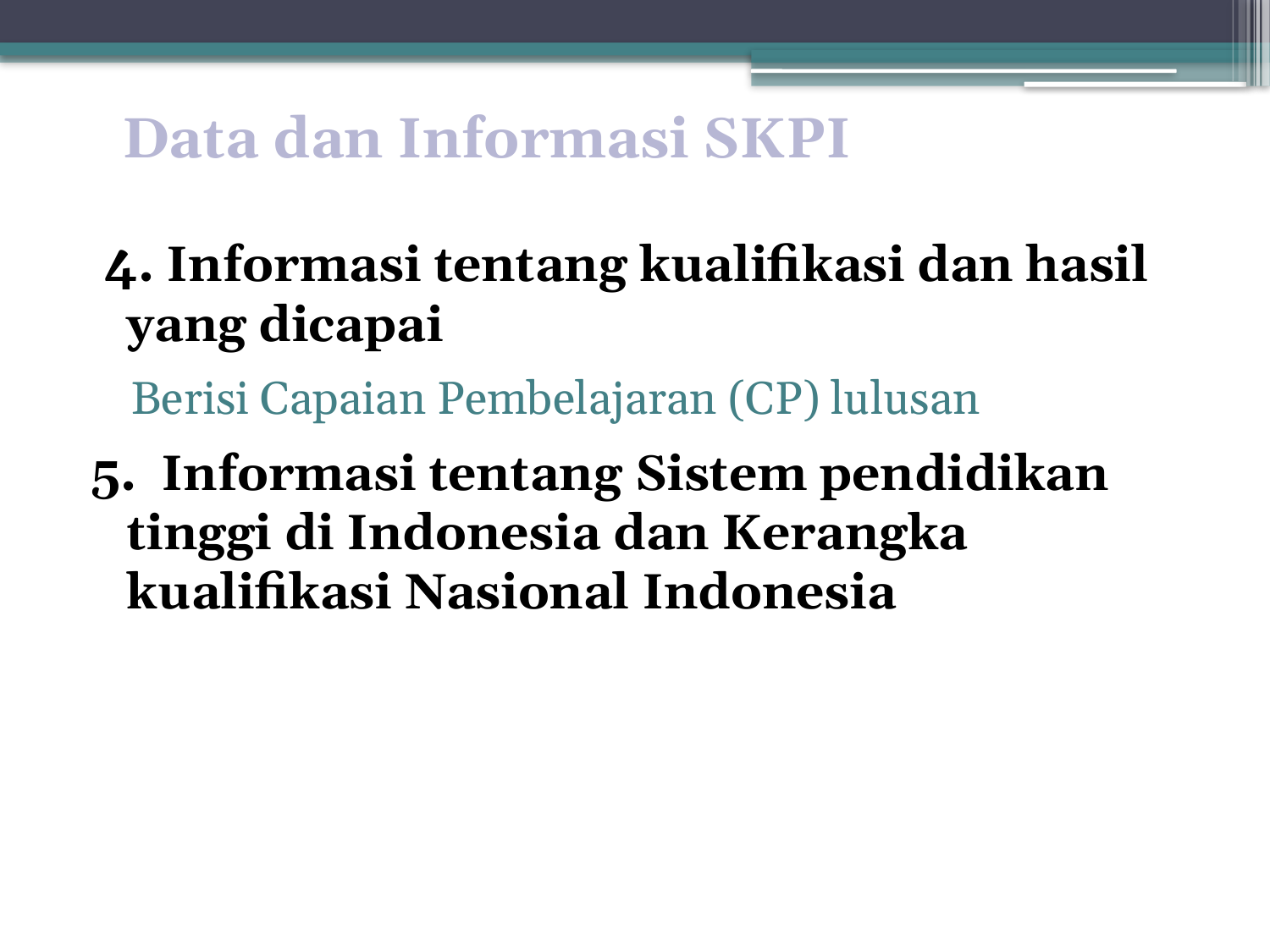

Data dan Informasi SKPI
 4. Informasi tentang kualifikasi dan hasil yang dicapai
Berisi Capaian Pembelajaran (CP) lulusan
5.  Informasi tentang Sistem pendidikan tinggi di Indonesia dan Kerangka kualifikasi Nasional Indonesia